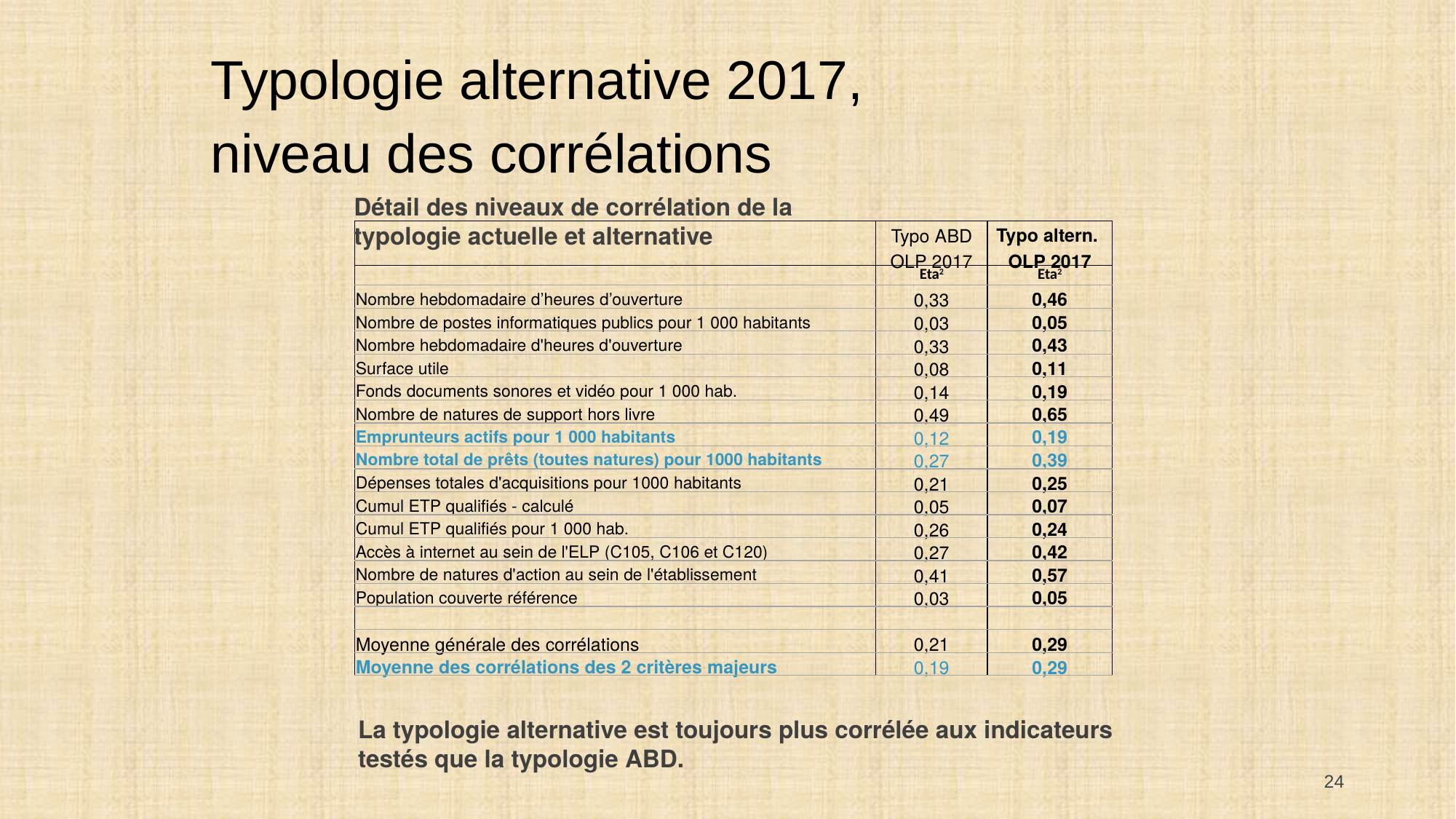

Typologie alternative 2017,
niveau des corrélations
Détail des niveaux de corrélation de la typologie actuelle et alternative
|  | Typo ABD OLP 2017 | Typo altern. OLP 2017 |
| --- | --- | --- |
|  | Eta2 | Eta2 |
| Nombre hebdomadaire d’heures d’ouverture | 0,33 | 0,46 |
| Nombre de postes informatiques publics pour 1 000 habitants | 0,03 | 0,05 |
| Nombre hebdomadaire d'heures d'ouverture | 0,33 | 0,43 |
| Surface utile | 0,08 | 0,11 |
| Fonds documents sonores et vidéo pour 1 000 hab. | 0,14 | 0,19 |
| Nombre de natures de support hors livre | 0,49 | 0,65 |
| Emprunteurs actifs pour 1 000 habitants | 0,12 | 0,19 |
| Nombre total de prêts (toutes natures) pour 1000 habitants | 0,27 | 0,39 |
| Dépenses totales d'acquisitions pour 1000 habitants | 0,21 | 0,25 |
| Cumul ETP qualifiés - calculé | 0,05 | 0,07 |
| Cumul ETP qualifiés pour 1 000 hab. | 0,26 | 0,24 |
| Accès à internet au sein de l'ELP (C105, C106 et C120) | 0,27 | 0,42 |
| Nombre de natures d'action au sein de l'établissement | 0,41 | 0,57 |
| Population couverte référence | 0,03 | 0,05 |
|  |  |  |
| Moyenne générale des corrélations | 0,21 | 0,29 |
| Moyenne des corrélations des 2 critères majeurs | 0,19 | 0,29 |
	La typologie alternative est toujours plus corrélée aux indicateurs testés que la typologie ABD.
24